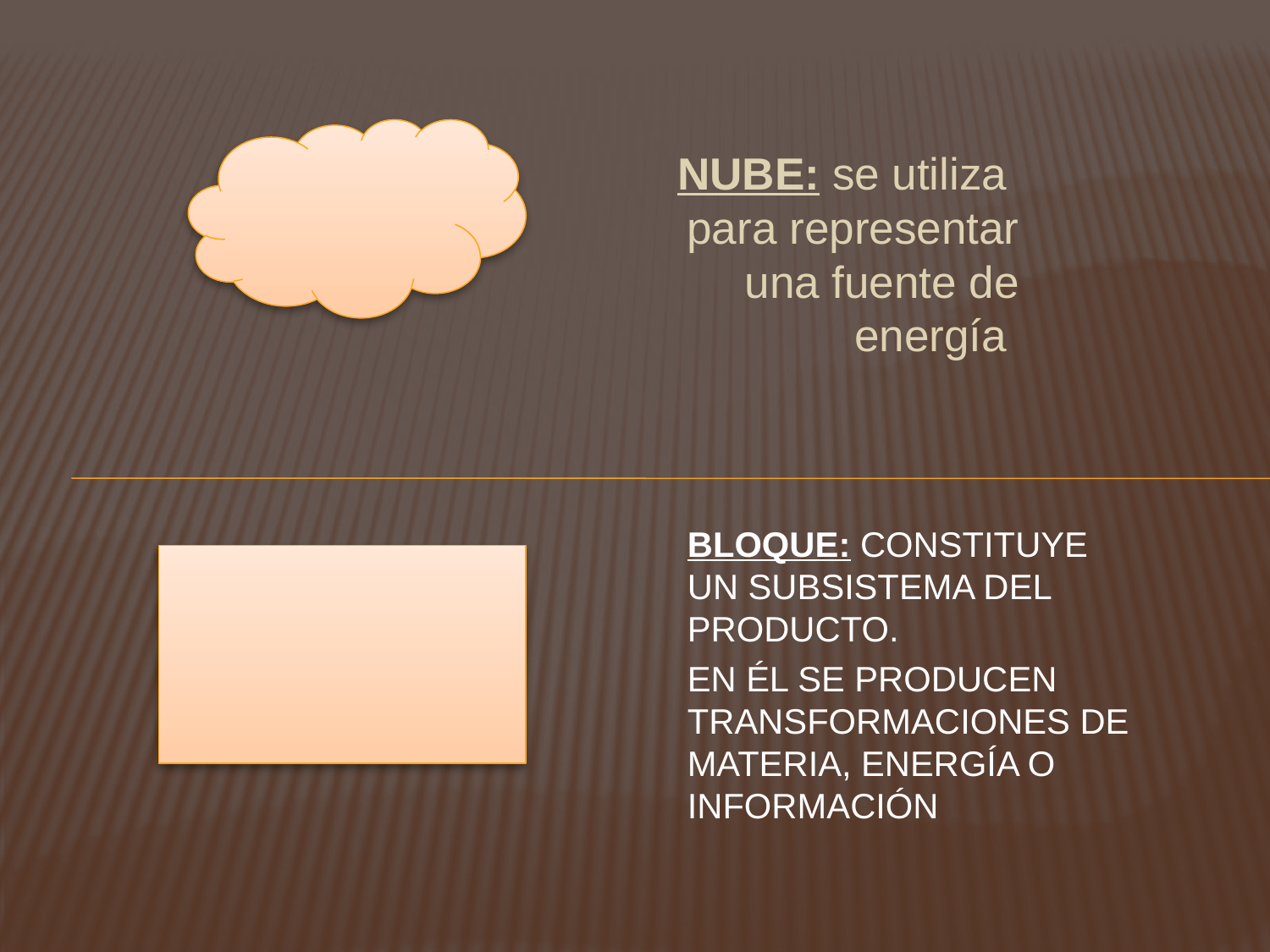

NUBE: se utiliza  para representar una fuente de energía

BLOQUE: CONSTITUYE UN SUBSISTEMA DEL PRODUCTO.
EN ÉL SE PRODUCEN TRANSFORMACIONES DE MATERIA, ENERGÍA O INFORMACIÓN